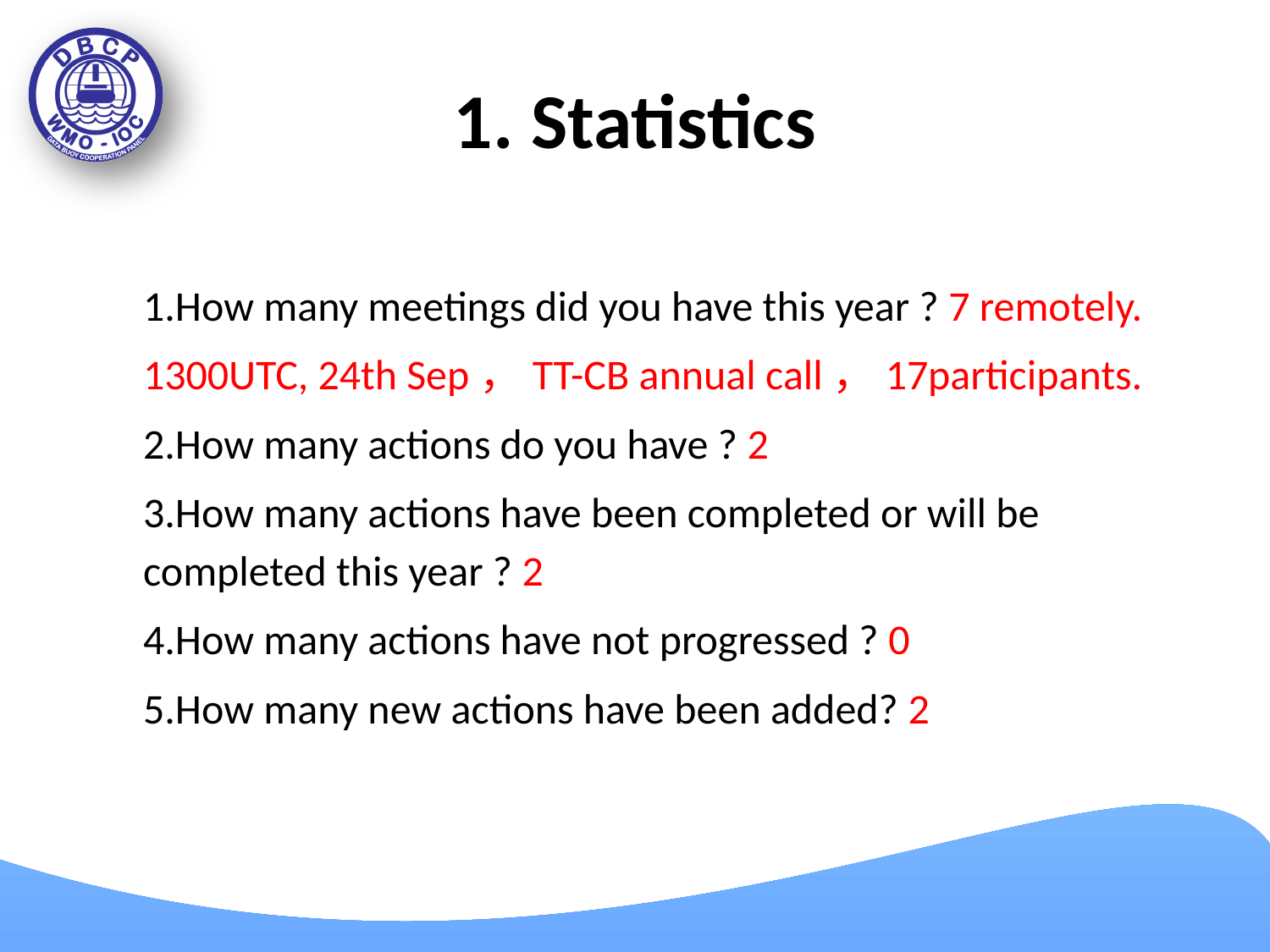

# 1. Statistics

1.How many meetings did you have this year ? 7 remotely.
1300UTC, 24th Sep，TT-CB annual call，17participants.
2.How many actions do you have ? 2
3.How many actions have been completed or will be completed this year ? 2
4.How many actions have not progressed ? 0
5.How many new actions have been added? 2